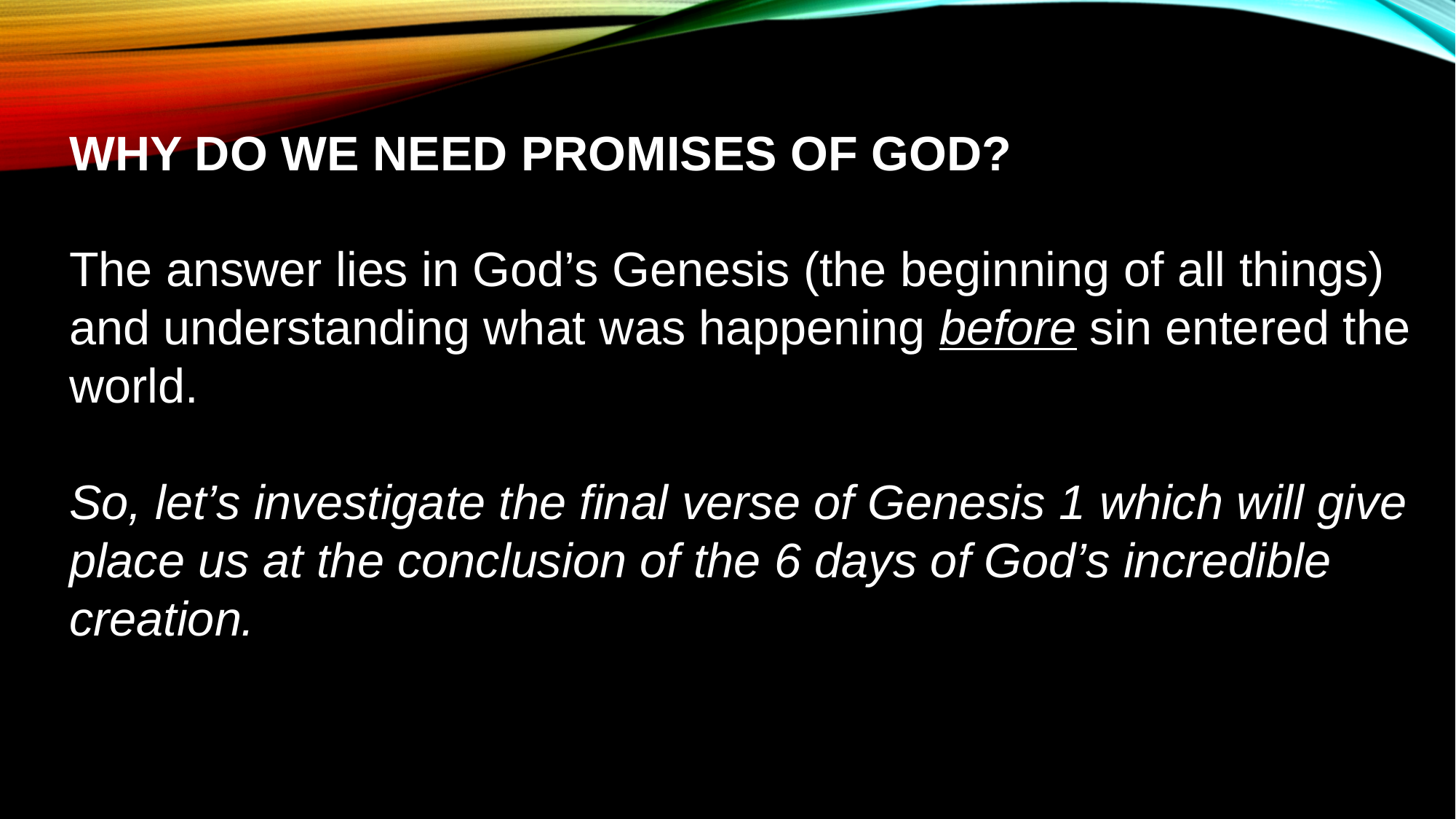

WHY DO WE NEED PROMISES OF GOD?

The answer lies in God’s Genesis (the beginning of all things) and understanding what was happening before sin entered the world.

So, let’s investigate the final verse of Genesis 1 which will give place us at the conclusion of the 6 days of God’s incredible creation.